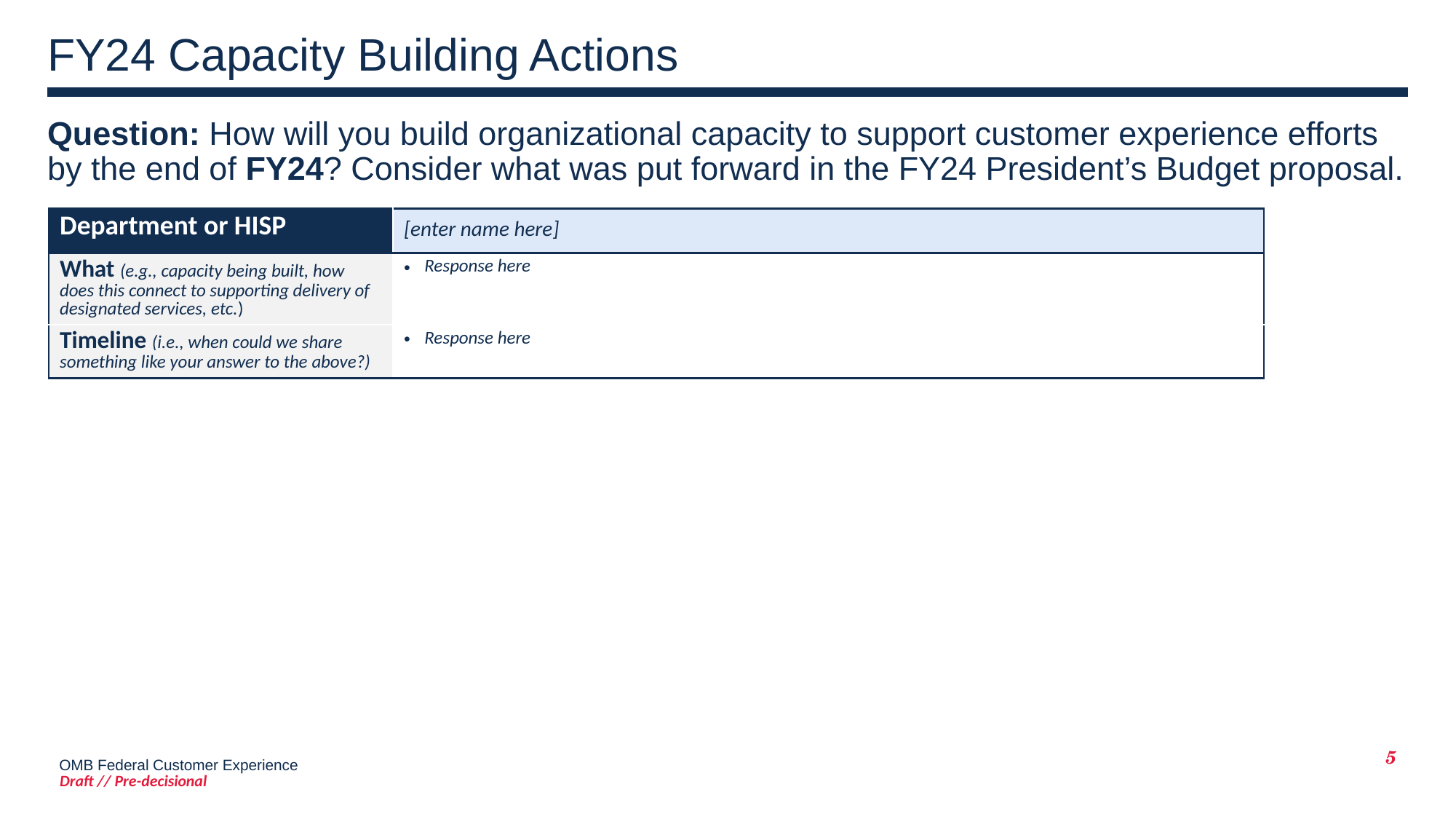

FY24 Capacity Building Actions
Question: How will you build organizational capacity to support customer experience efforts
by the end of FY24? Consider what was put forward in the FY24 President’s Budget proposal.

| Department or HISP | [enter name here] |
| --- | --- |
| What (e.g., capacity being built, how does this connect to supporting delivery of designated services, etc.) | Response here |
| Timeline (i.e., when could we share something like your answer to the above?) | Response here |
5